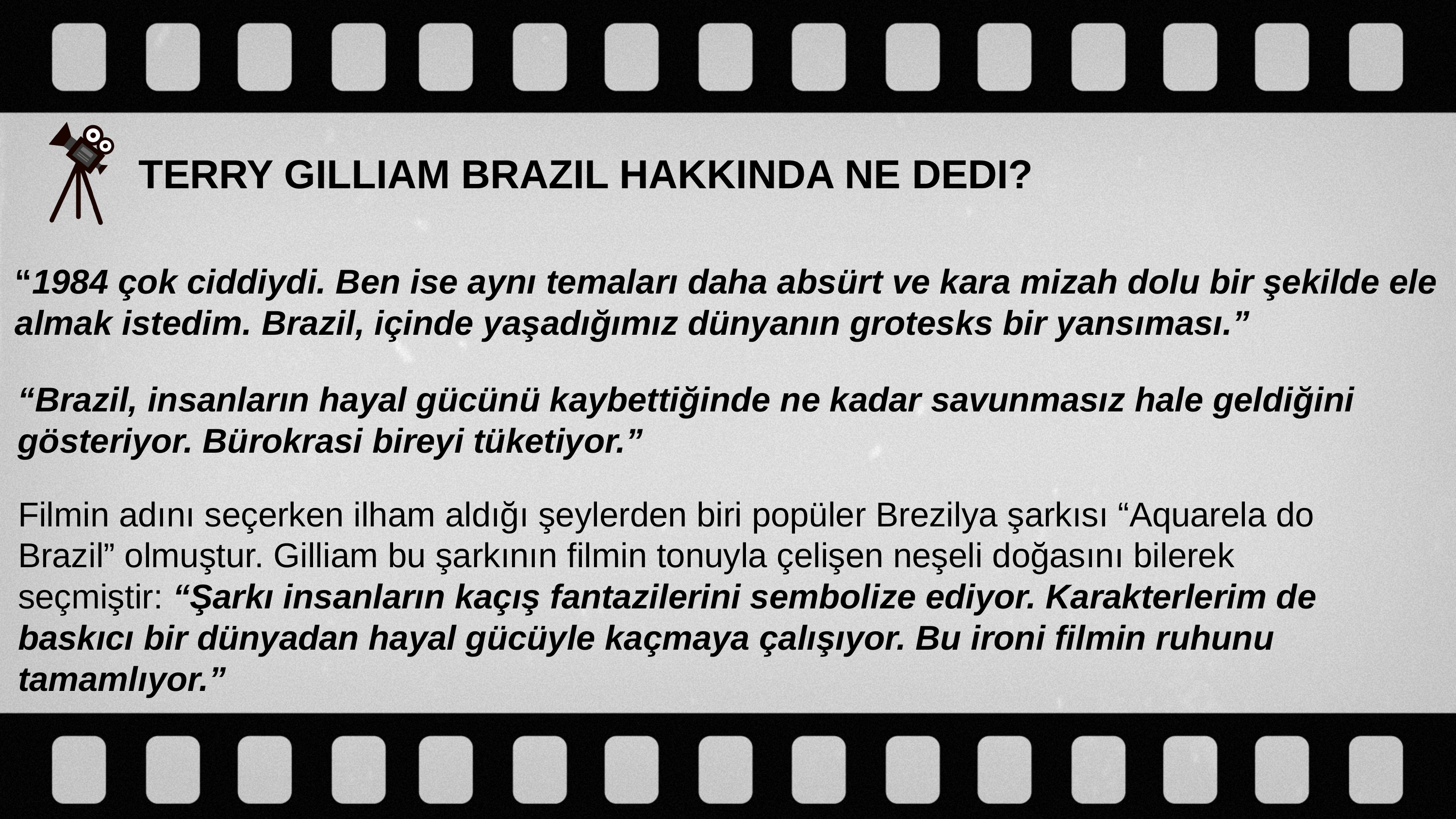

TERRY GILLIAM BRAZIL HAKKINDA NE DEDI?

“1984 çok ciddiydi. Ben ise aynı temaları daha absürt ve kara mizah dolu bir şekilde ele almak istedim. Brazil, içinde yaşadığımız dünyanın grotesks bir yansıması.”
“Brazil, insanların hayal gücünü kaybettiğinde ne kadar savunmasız hale geldiğini gösteriyor. Bürokrasi bireyi tüketiyor.”
Filmin adını seçerken ilham aldığı şeylerden biri popüler Brezilya şarkısı “Aquarela do Brazil” olmuştur. Gilliam bu şarkının filmin tonuyla çelişen neşeli doğasını bilerek seçmiştir: “Şarkı insanların kaçış fantazilerini sembolize ediyor. Karakterlerim de baskıcı bir dünyadan hayal gücüyle kaçmaya çalışıyor. Bu ironi filmin ruhunu tamamlıyor.”